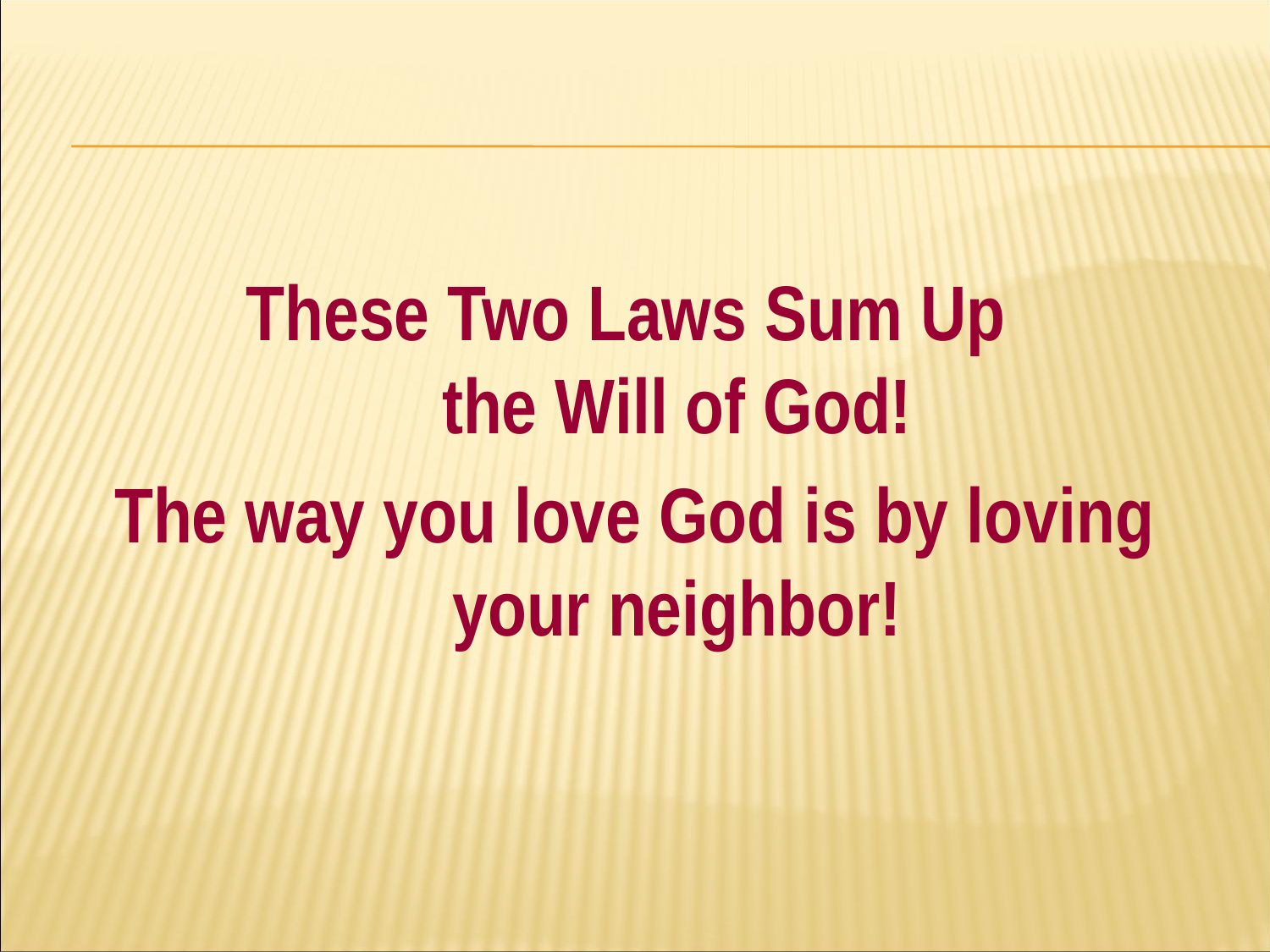

#

These Two Laws Sum Up
the Will of God!
The way you love God is by loving your neighbor!